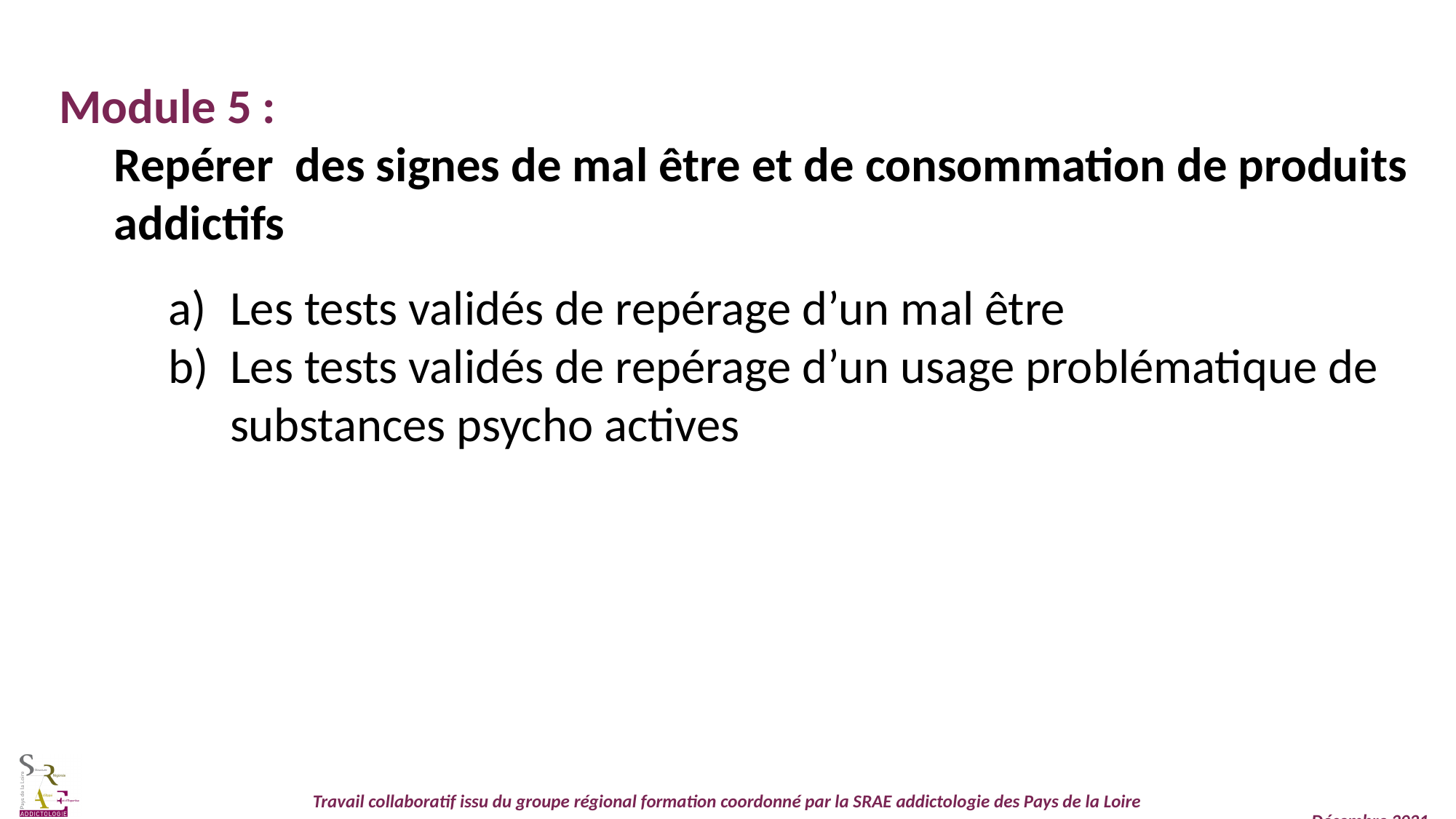

Module 5 :
Repérer  des signes de mal être et de consommation de produits addictifs
Les tests validés de repérage d’un mal être
Les tests validés de repérage d’un usage problématique de substances psycho actives